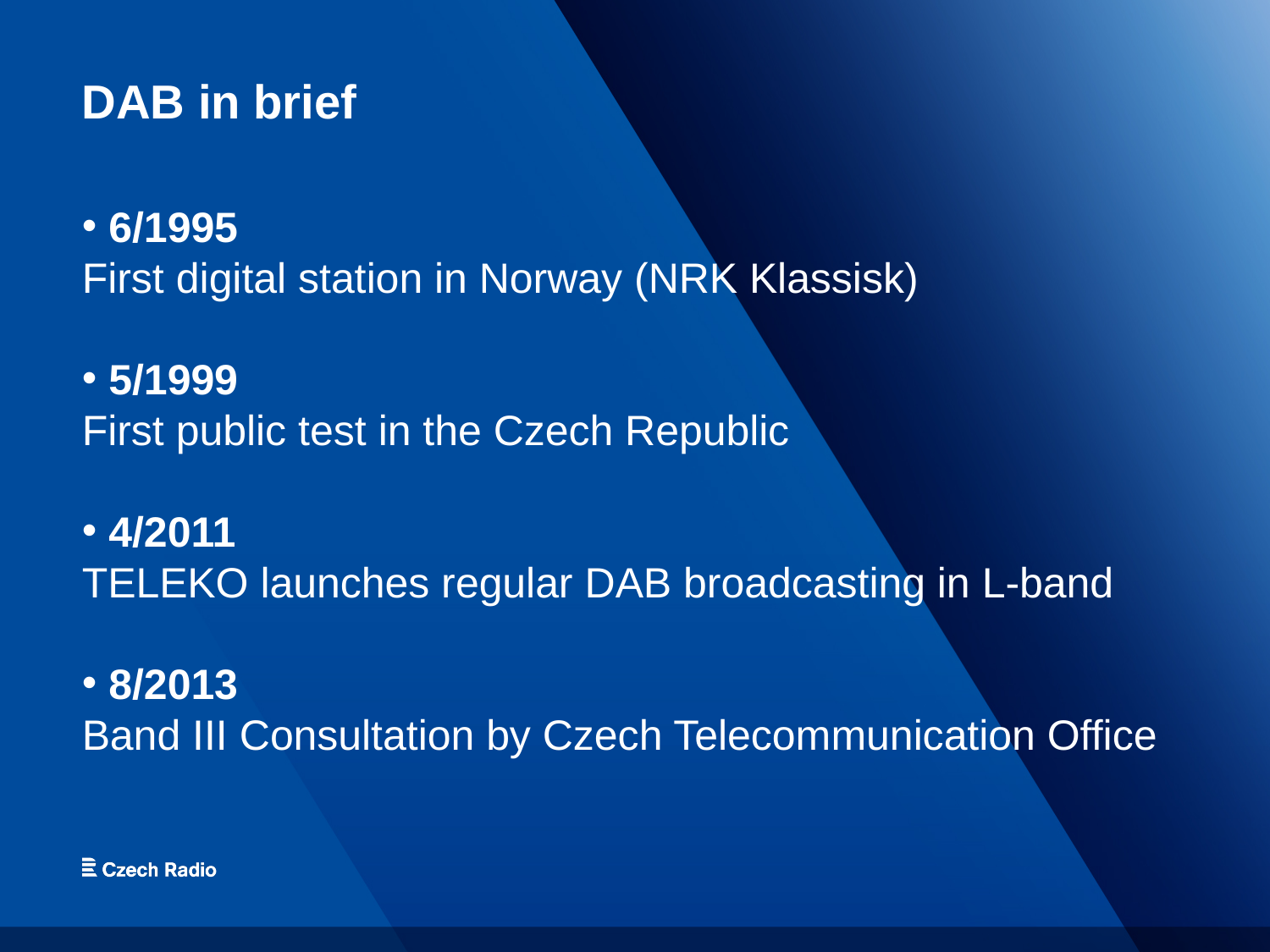

# DAB in brief
 6/1995
First digital station in Norway (NRK Klassisk)

 5/1999
First public test in the Czech Republic

 4/2011
TELEKO launches regular DAB broadcasting in L-band

 8/2013
Band III Consultation by Czech Telecommunication Office